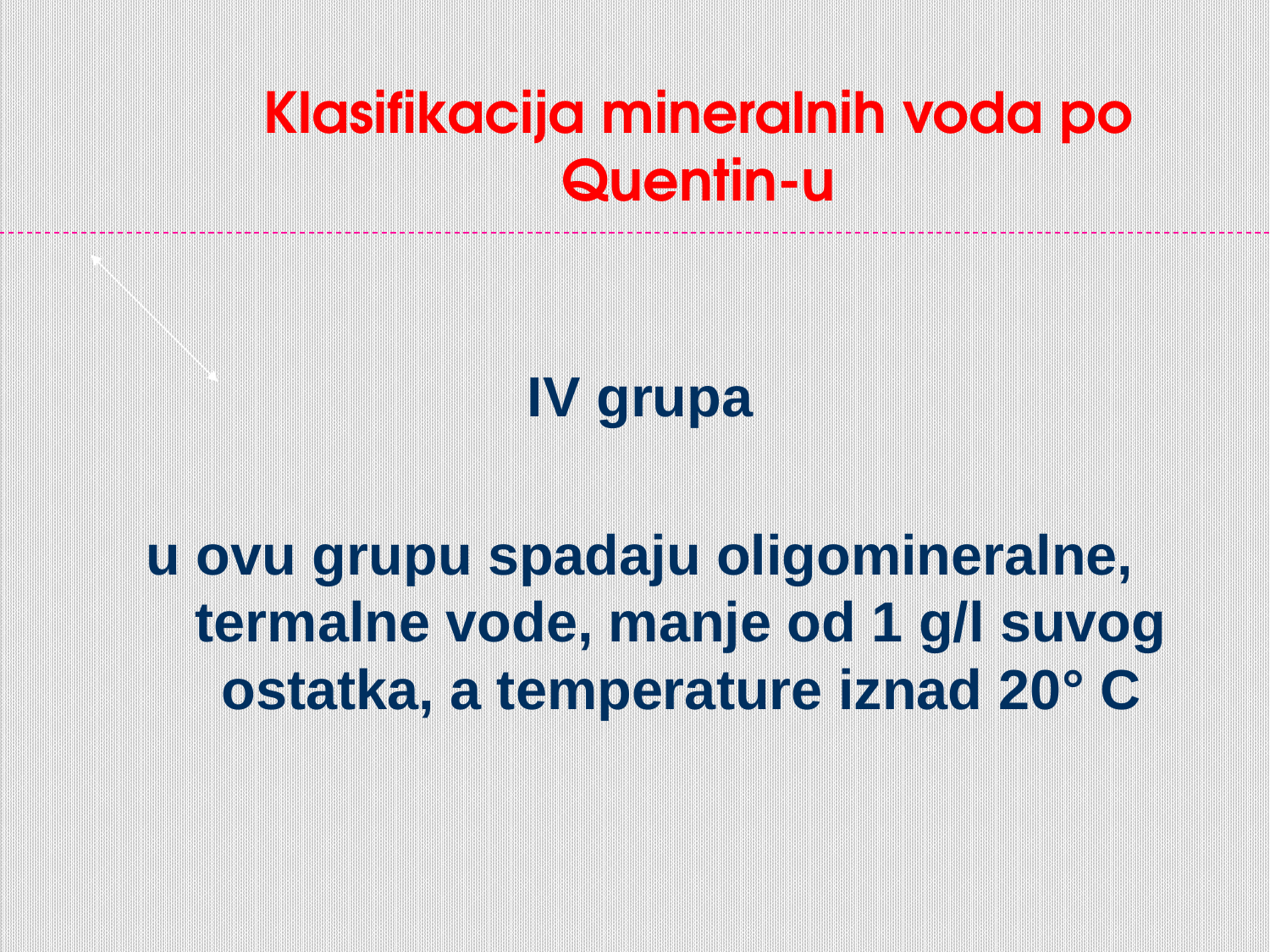

# Klasifikacija mineralnih voda po Quentin-u

IV grupa

u ovu grupu spadaju oligomineralne, termalne vode, manje od 1 g/l suvog ostatka, a temperature iznad 20° C